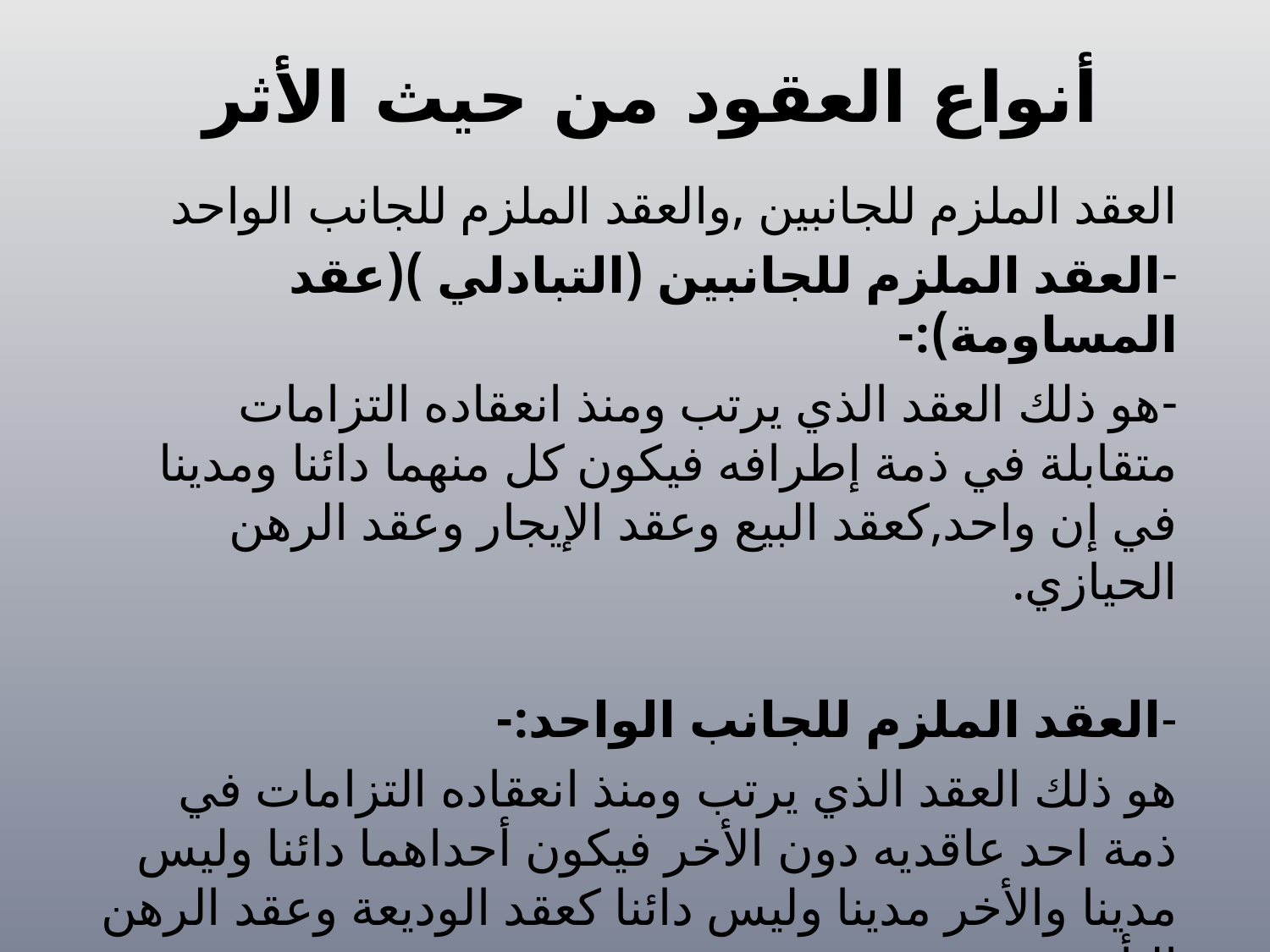

# أنواع العقود من حيث الأثر
العقد الملزم للجانبين ,والعقد الملزم للجانب الواحد
العقد الملزم للجانبين (التبادلي )(عقد المساومة):-
هو ذلك العقد الذي يرتب ومنذ انعقاده التزامات متقابلة في ذمة إطرافه فيكون كل منهما دائنا ومدينا في إن واحد,كعقد البيع وعقد الإيجار وعقد الرهن الحيازي.

-العقد الملزم للجانب الواحد:-
هو ذلك العقد الذي يرتب ومنذ انعقاده التزامات في ذمة احد عاقديه دون الأخر فيكون أحداهما دائنا وليس مدينا والأخر مدينا وليس دائنا كعقد الوديعة وعقد الرهن التأميني .